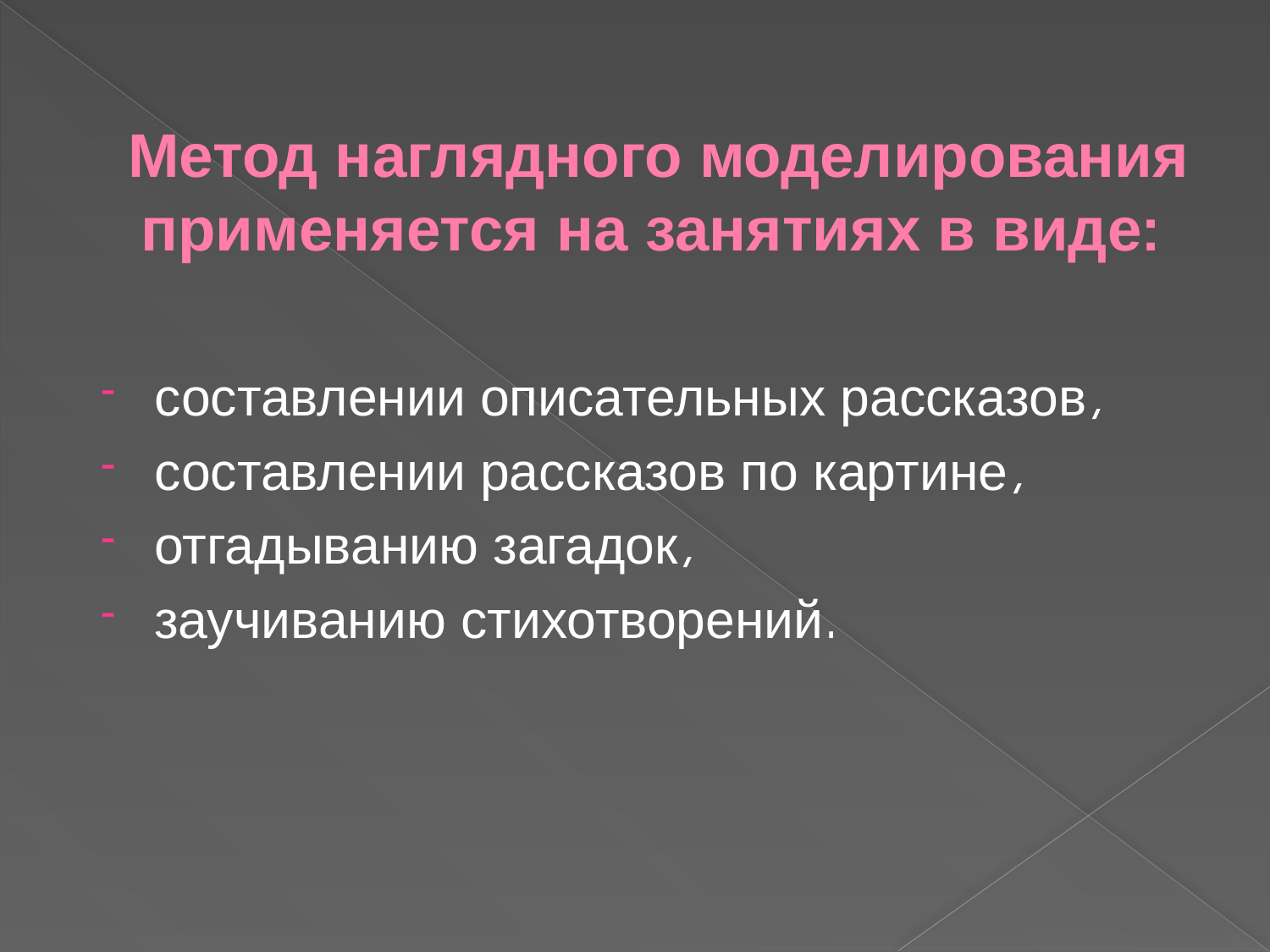

# Метод наглядного моделирования применяется на занятиях в виде:
составлении описательных рассказов,
составлении рассказов по картине,
отгадыванию загадок,
заучиванию стихотворений.